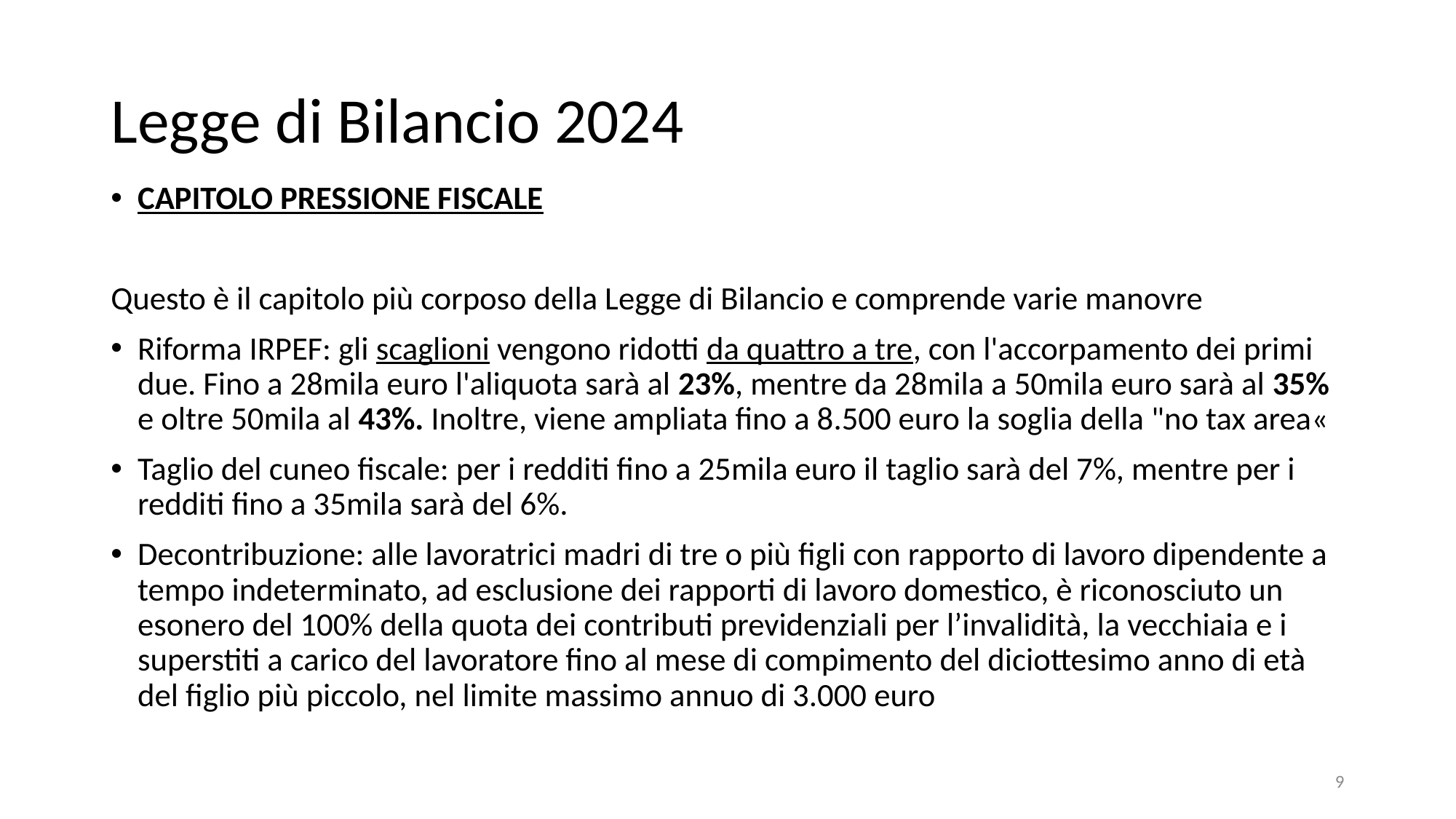

# Legge di Bilancio 2024
CAPITOLO PRESSIONE FISCALE

Questo è il capitolo più corposo della Legge di Bilancio e comprende varie manovre
Riforma IRPEF: gli scaglioni vengono ridotti da quattro a tre, con l'accorpamento dei primi due. Fino a 28mila euro l'aliquota sarà al 23%, mentre da 28mila a 50mila euro sarà al 35% e oltre 50mila al 43%. Inoltre, viene ampliata fino a 8.500 euro la soglia della "no tax area«
Taglio del cuneo fiscale: per i redditi fino a 25mila euro il taglio sarà del 7%, mentre per i redditi fino a 35mila sarà del 6%.
Decontribuzione: alle lavoratrici madri di tre o più figli con rapporto di lavoro dipendente a tempo indeterminato, ad esclusione dei rapporti di lavoro domestico, è riconosciuto un esonero del 100% della quota dei contributi previdenziali per l’invalidità, la vecchiaia e i superstiti a carico del lavoratore fino al mese di compimento del diciottesimo anno di età del figlio più piccolo, nel limite massimo annuo di 3.000 euro
9